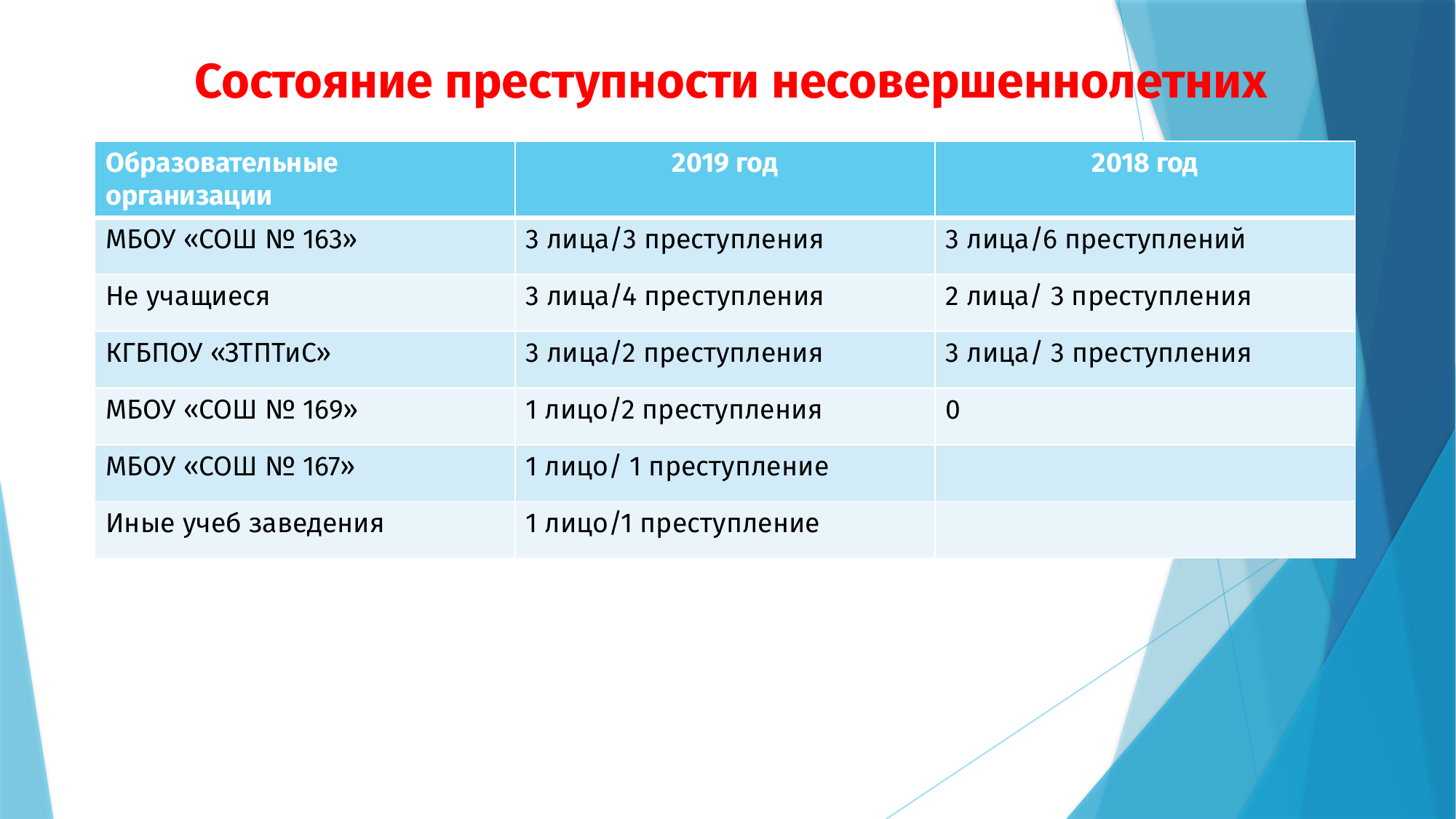

# Состояние преступности несовершеннолетних
| Образовательные организации | 2019 год | 2018 год |
| --- | --- | --- |
| МБОУ «СОШ № 163» | 3 лица/3 преступления | 3 лица/6 преступлений |
| Не учащиеся | 3 лица/4 преступления | 2 лица/ 3 преступления |
| КГБПОУ «ЗТПТиС» | 3 лица/2 преступления | 3 лица/ 3 преступления |
| МБОУ «СОШ № 169» | 1 лицо/2 преступления | 0 |
| МБОУ «СОШ № 167» | 1 лицо/ 1 преступление |  |
| Иные учеб заведения | 1 лицо/1 преступление |  |